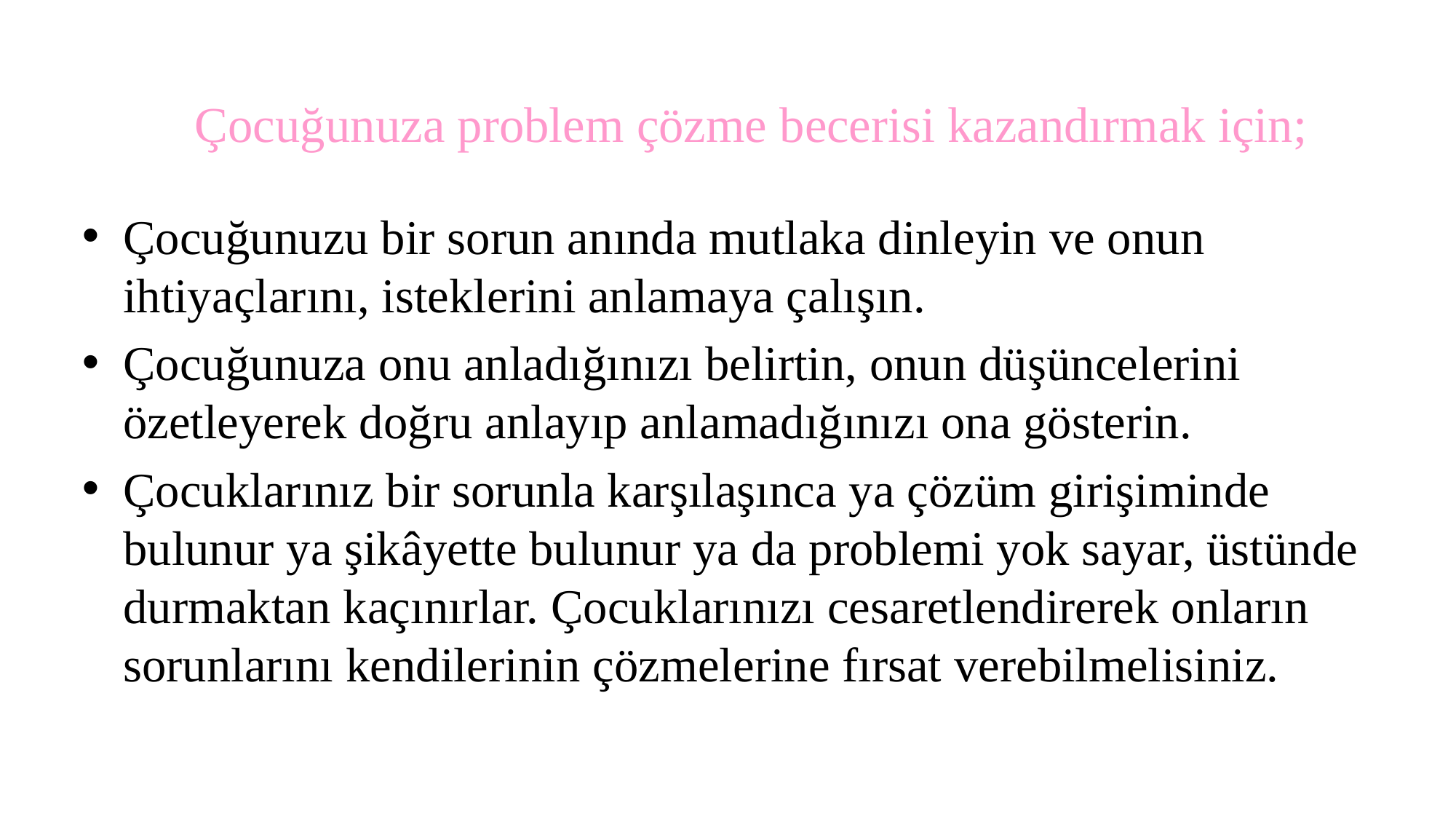

# Çocuğunuza problem çözme becerisi kazandırmak için;
Çocuğunuzu bir sorun anında mutlaka dinleyin ve onun ihtiyaçlarını, isteklerini anlamaya çalışın.
Çocuğunuza onu anladığınızı belirtin, onun düşüncelerini özetleyerek doğru anlayıp anlamadığınızı ona gösterin.
Çocuklarınız bir sorunla karşılaşınca ya çözüm girişiminde bulunur ya şikâyette bulunur ya da problemi yok sayar, üstünde durmaktan kaçınırlar. Çocuklarınızı cesaretlendirerek onların sorunlarını kendilerinin çözmelerine fırsat verebilmelisiniz.